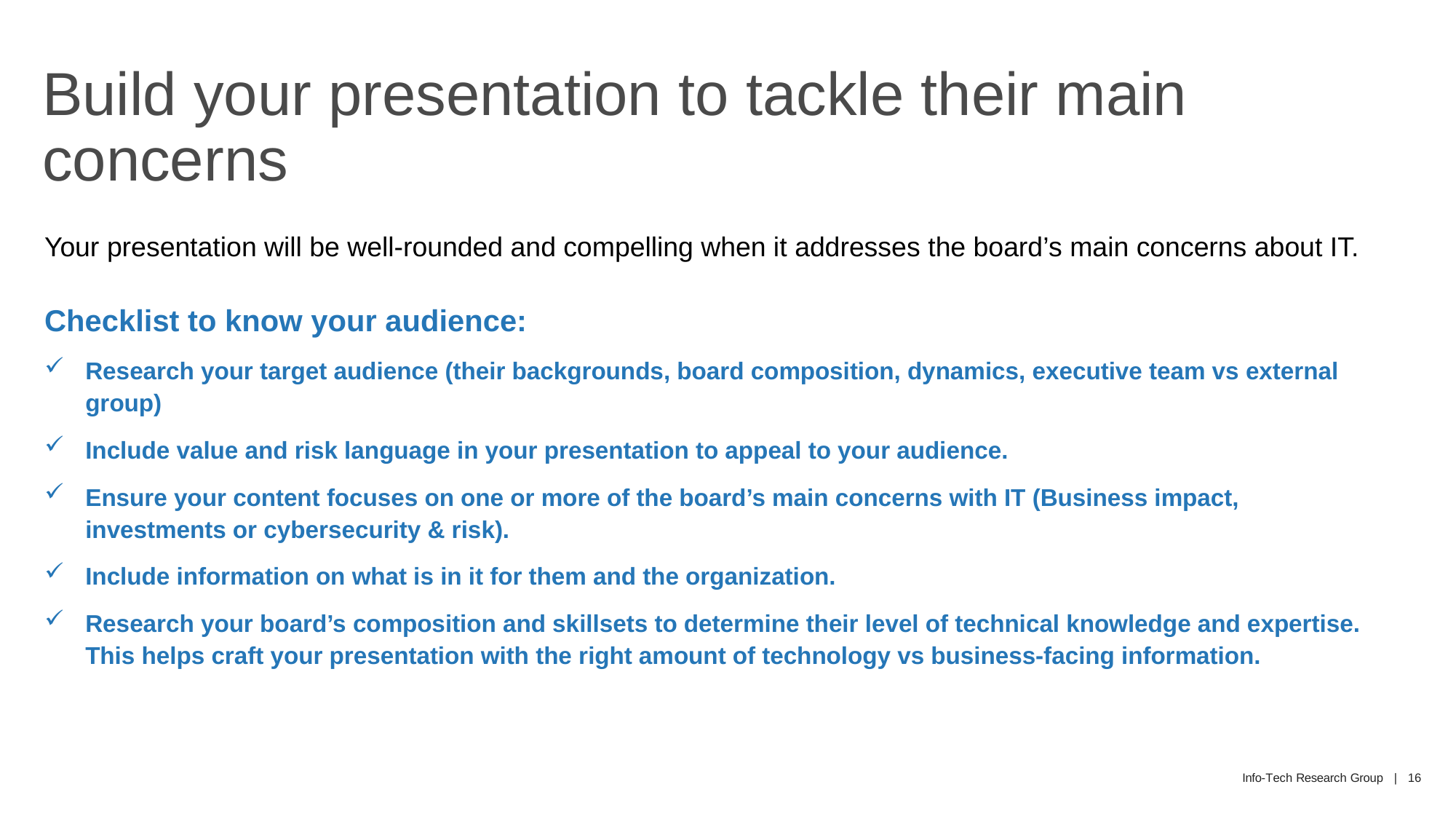

# Build your presentation to tackle their main concerns
Your presentation will be well-rounded and compelling when it addresses the board’s main concerns about IT.
Checklist to know your audience:
Research your target audience (their backgrounds, board composition, dynamics, executive team vs external group)
Include value and risk language in your presentation to appeal to your audience.
Ensure your content focuses on one or more of the board’s main concerns with IT (Business impact, investments or cybersecurity & risk).
Include information on what is in it for them and the organization.
Research your board’s composition and skillsets to determine their level of technical knowledge and expertise. This helps craft your presentation with the right amount of technology vs business-facing information.